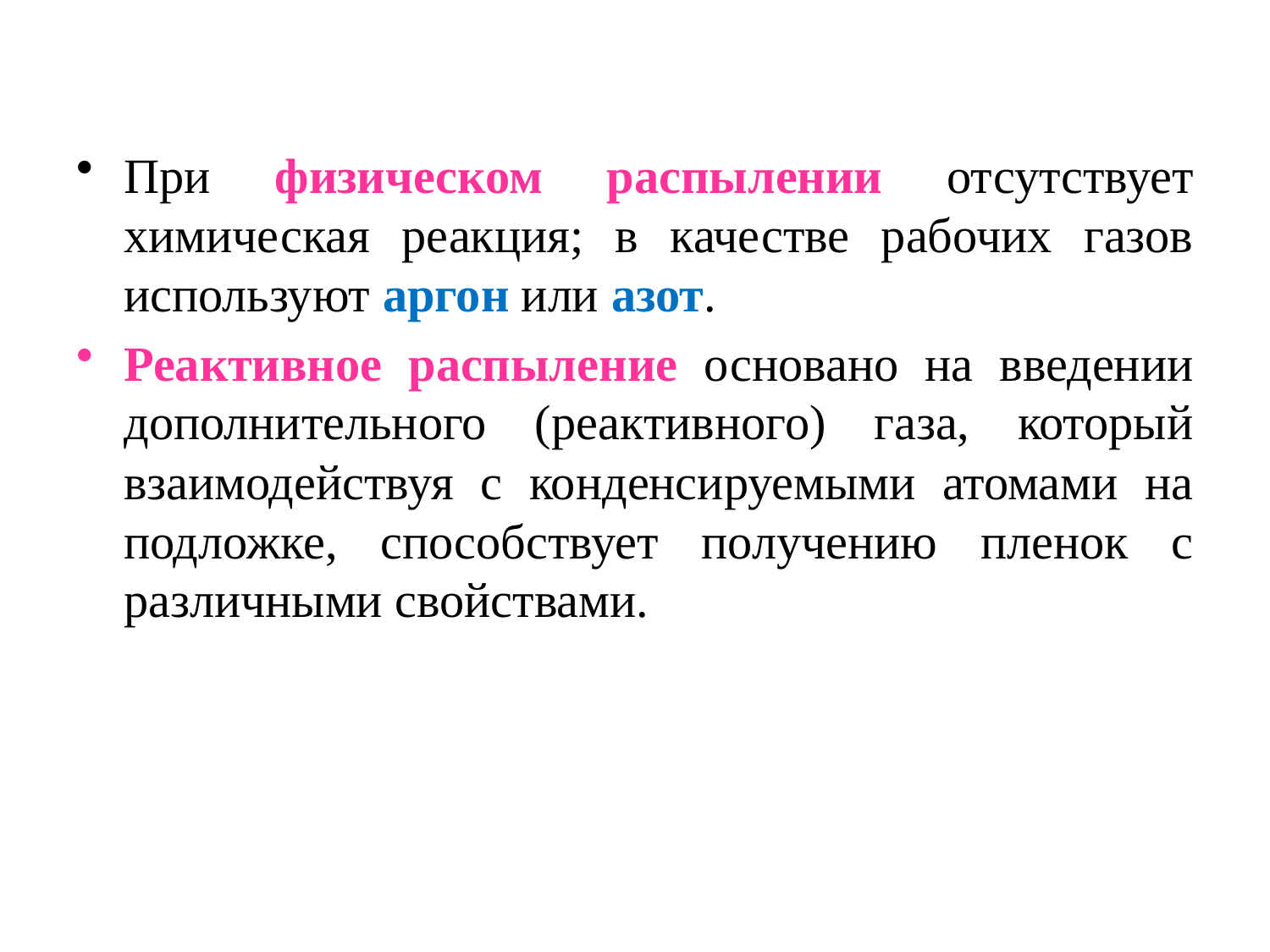

При физическом распылении отсутствует химическая реакция; в качестве рабочих газов используют аргон или азот.
Реактивное распыление основано на введении дополнительного (реактивного) газа, который взаимодействуя с конденсируемыми атомами на подложке, способствует получению пленок с различными свойствами.